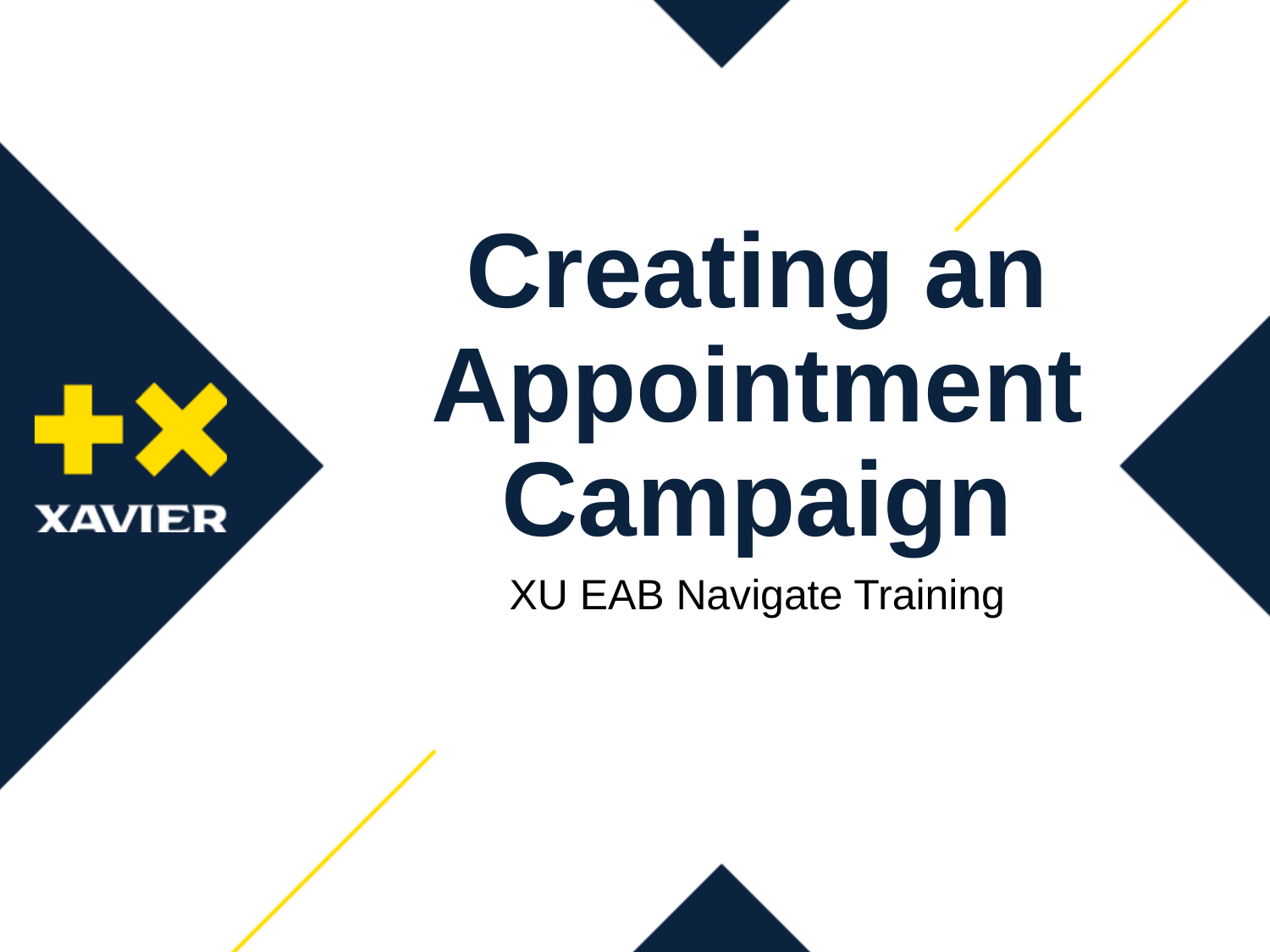

# Creating an Appointment Campaign
XU EAB Navigate Training